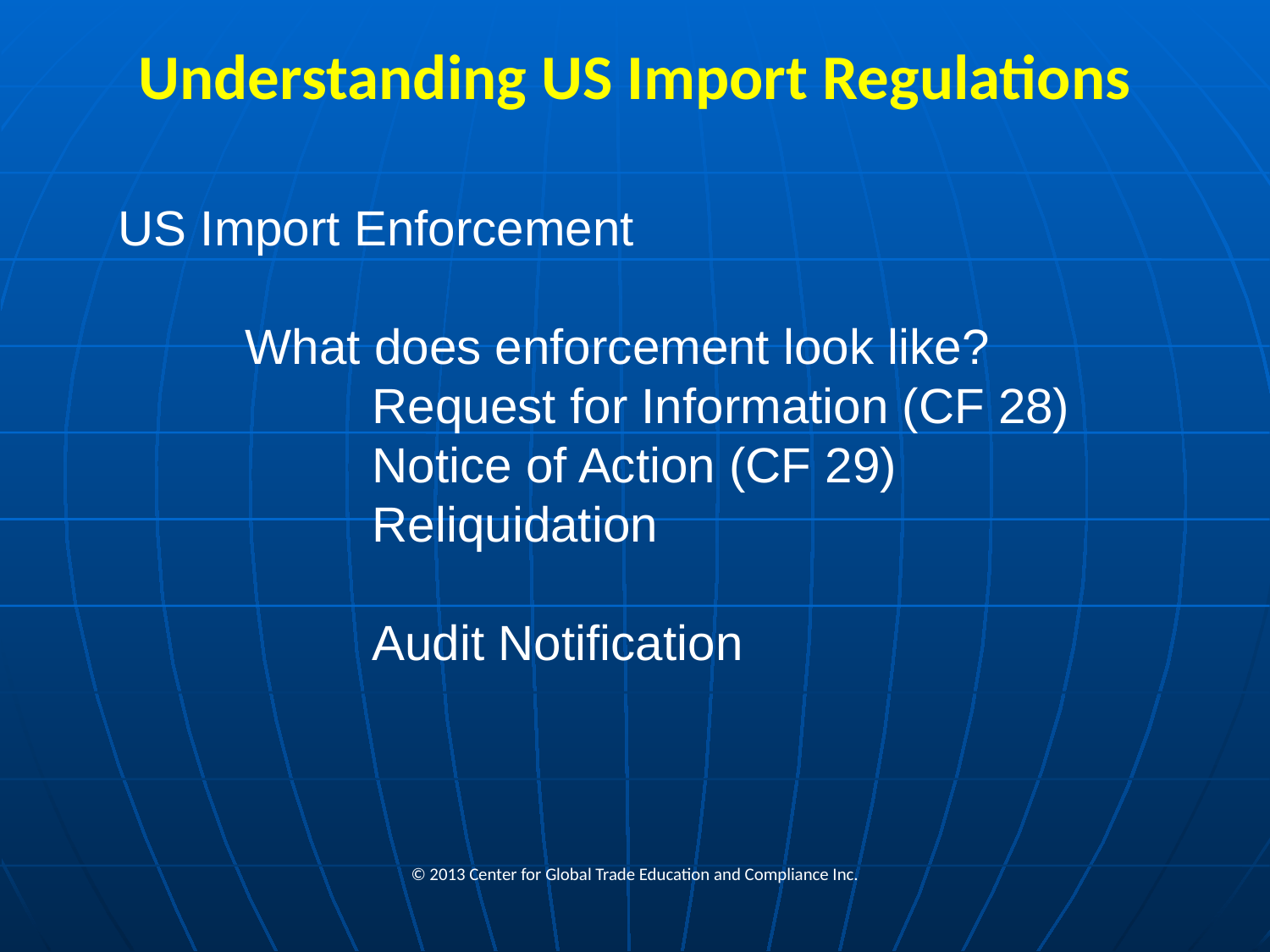

# Understanding US Import Regulations

US Import Enforcement

	What does enforcement look like?
		Request for Information (CF 28)
		Notice of Action (CF 29)
		Reliquidation

		Audit Notification

© 2013 Center for Global Trade Education and Compliance Inc.